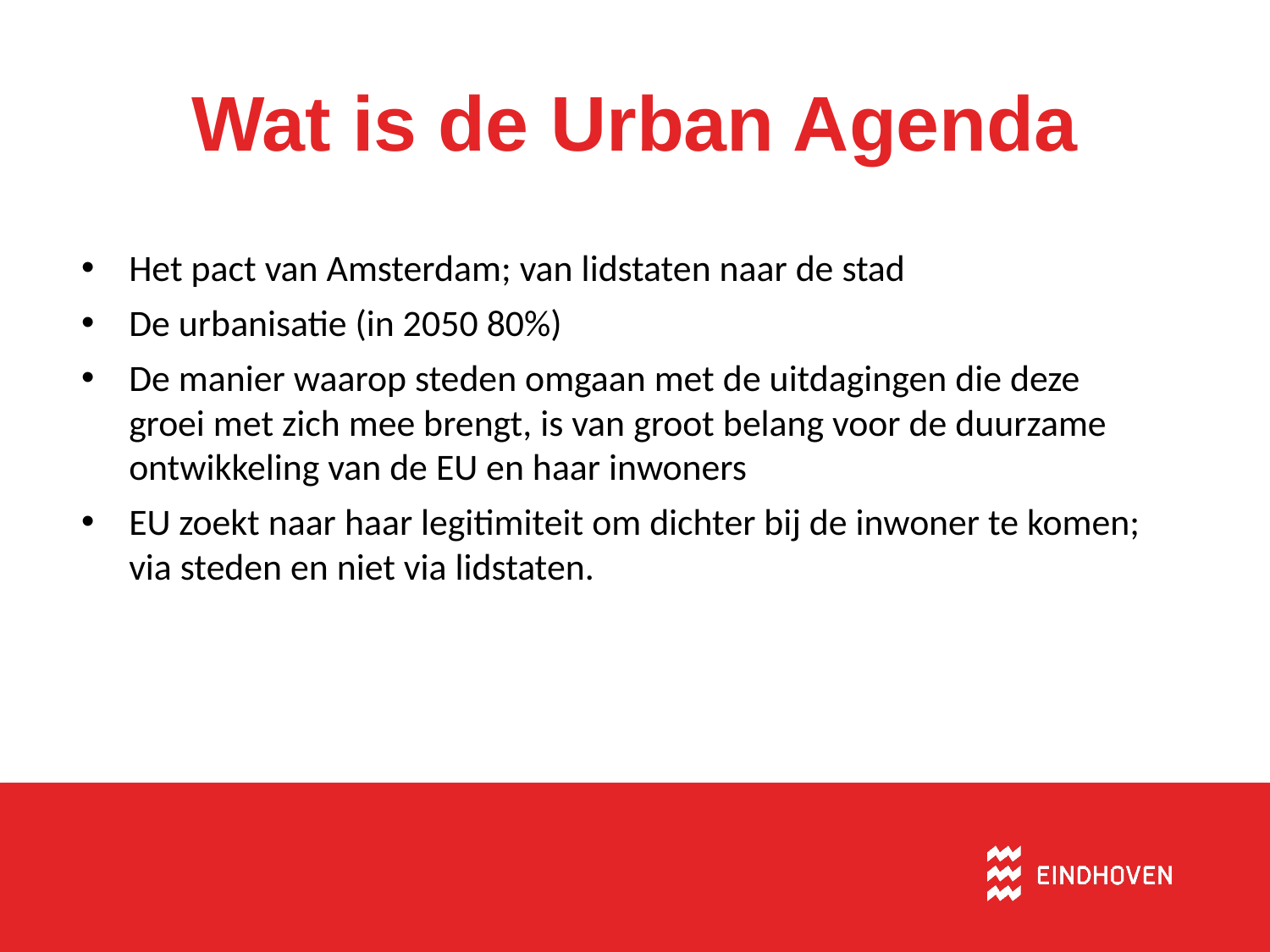

# Wat is de Urban Agenda
Het pact van Amsterdam; van lidstaten naar de stad
De urbanisatie (in 2050 80%)
De manier waarop steden omgaan met de uitdagingen die deze groei met zich mee brengt, is van groot belang voor de duurzame ontwikkeling van de EU en haar inwoners
EU zoekt naar haar legitimiteit om dichter bij de inwoner te komen; via steden en niet via lidstaten.